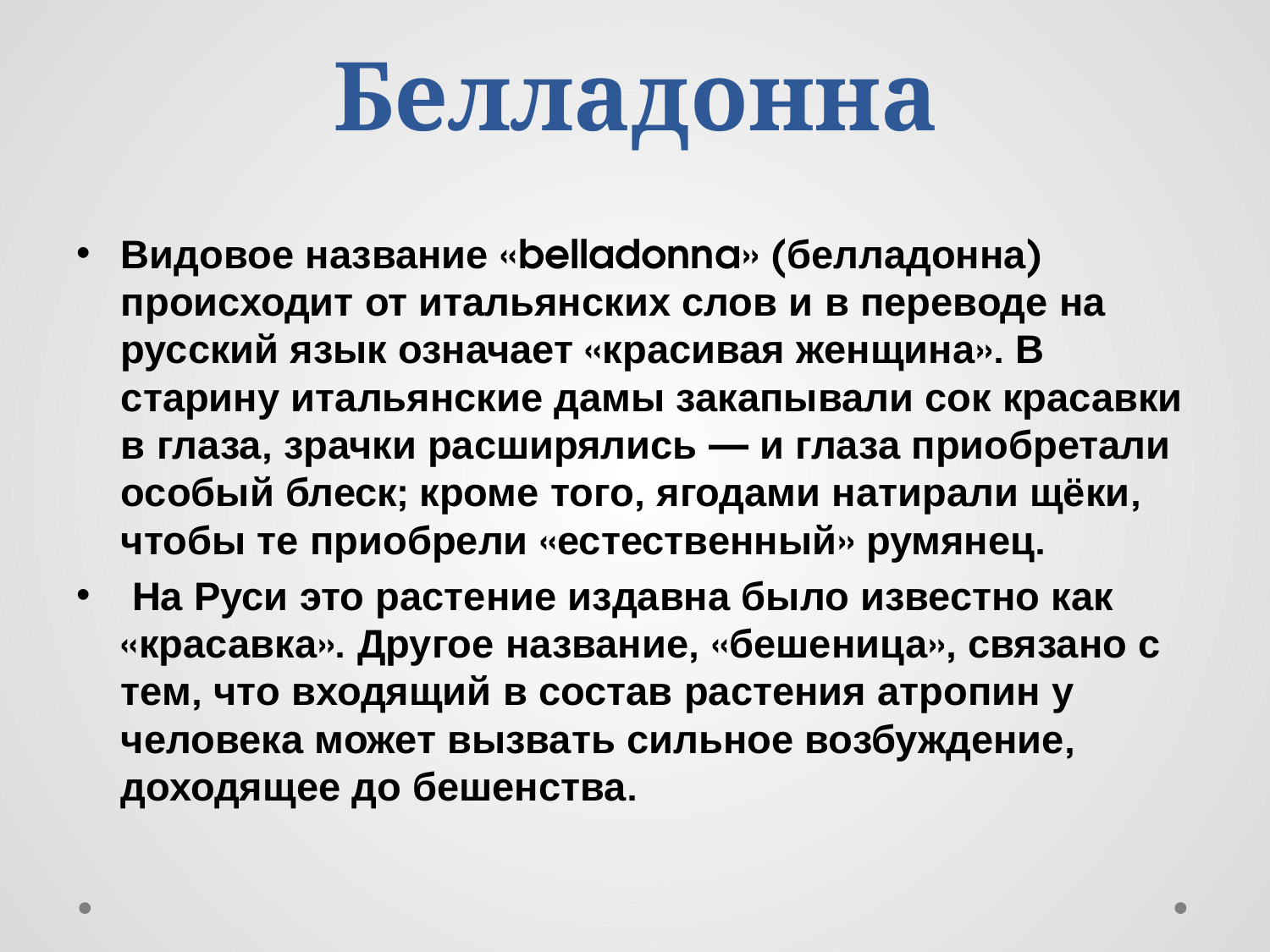

# Белладонна
Видовое название «belladonna» (белладонна) происходит от итальянских слов и в переводе на русский язык означает «красивая женщина». В старину итальянские дамы закапывали сок красавки в глаза, зрачки расширялись — и глаза приобретали особый блеск; кроме того, ягодами натирали щёки, чтобы те приобрели «естественный» румянец.
 На Руси это растение издавна было известно как «красавка». Другое название, «бешеница», связано с тем, что входящий в состав растения атропин у человека может вызвать сильное возбуждение, доходящее до бешенства.